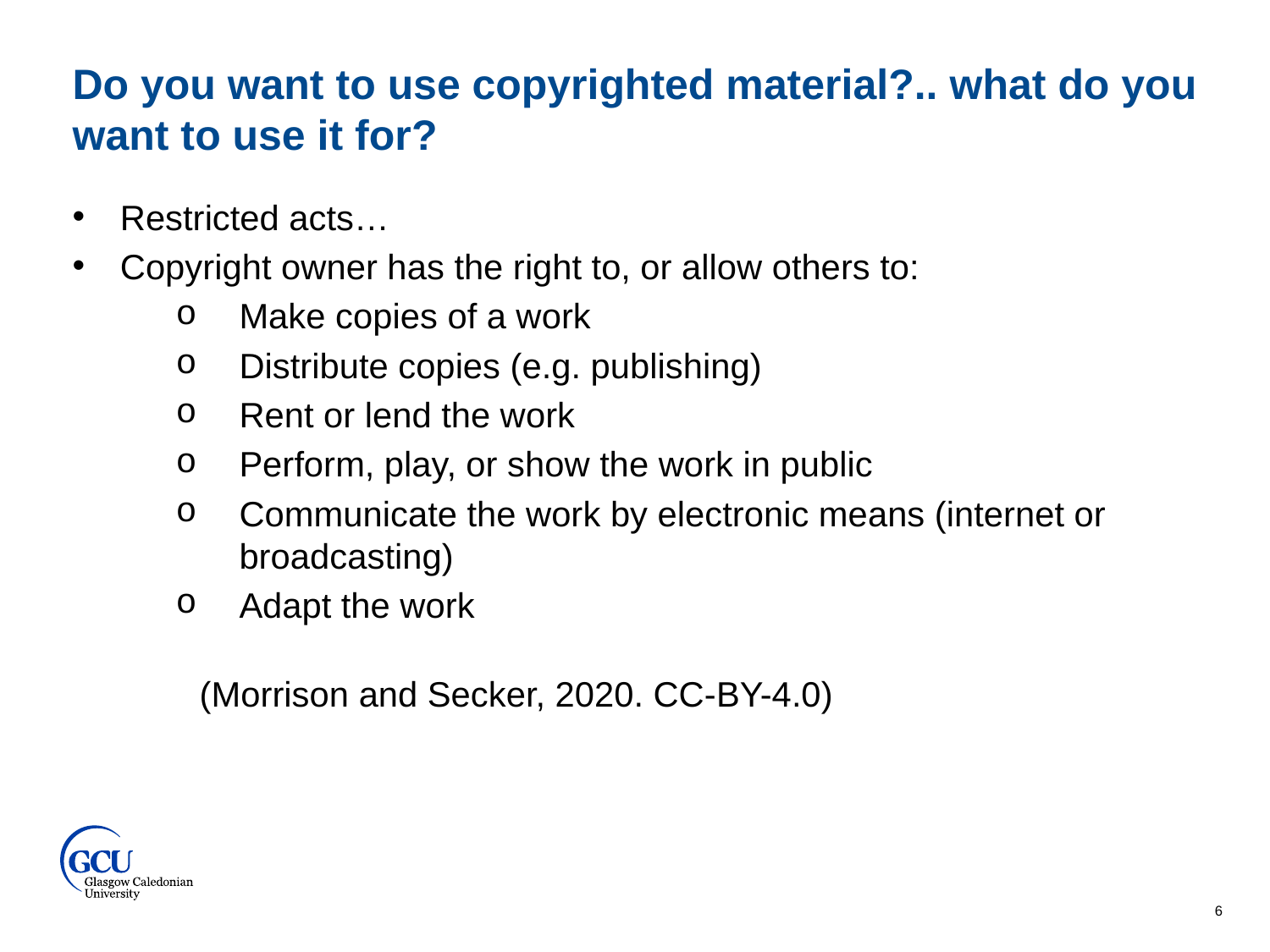

Do you want to use copyrighted material?.. what do you want to use it for?
Restricted acts…
Copyright owner has the right to, or allow others to:
Make copies of a work
Distribute copies (e.g. publishing)
Rent or lend the work
Perform, play, or show the work in public
Communicate the work by electronic means (internet or broadcasting)
Adapt the work

	(Morrison and Secker, 2020. CC-BY-4.0)